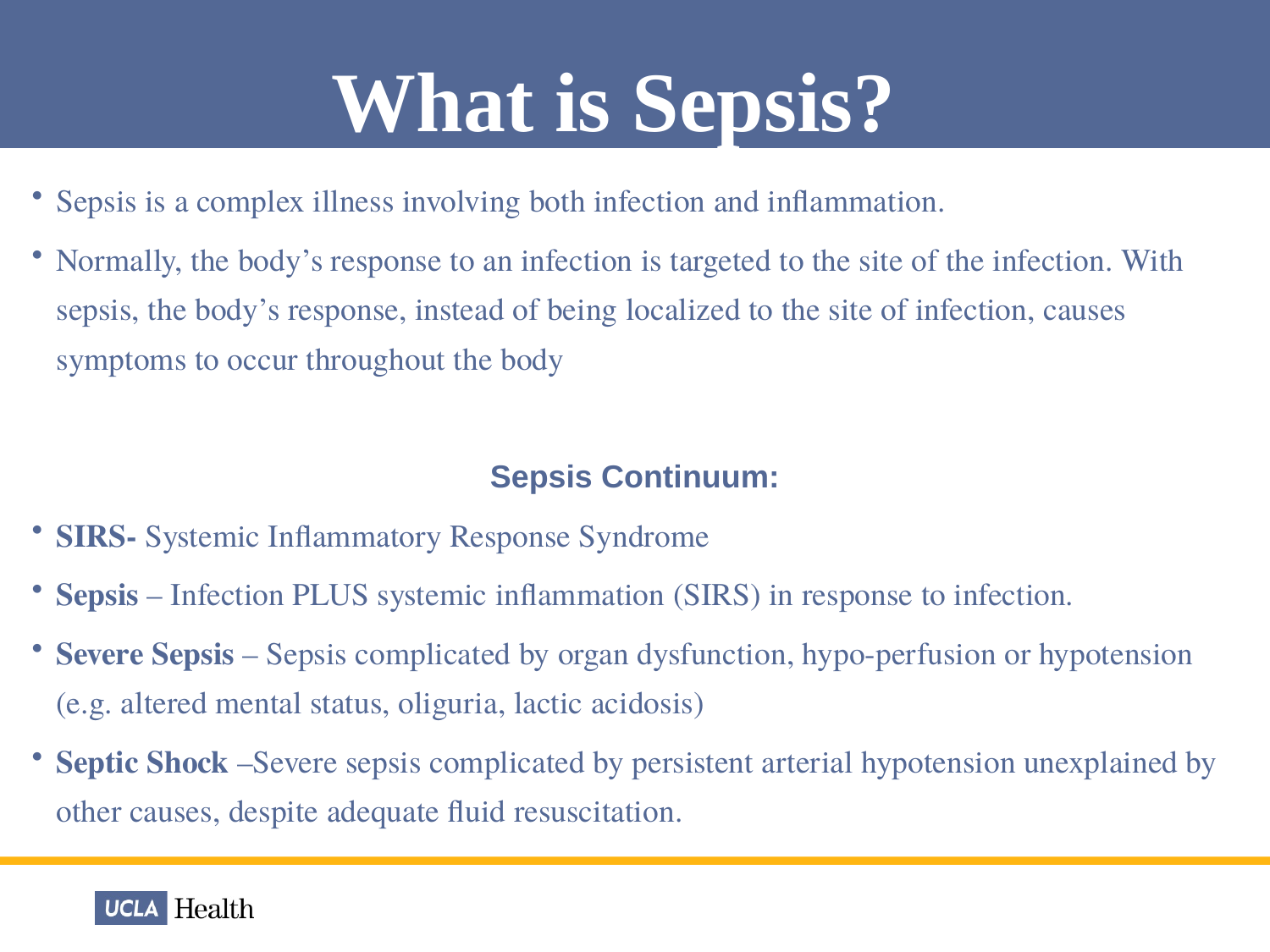

# What is Sepsis?
Sepsis is a complex illness involving both infection and inflammation.
Normally, the body’s response to an infection is targeted to the site of the infection. With sepsis, the body’s response, instead of being localized to the site of infection, causes symptoms to occur throughout the body

Sepsis Continuum:
SIRS- Systemic Inflammatory Response Syndrome
Sepsis – Infection PLUS systemic inflammation (SIRS) in response to infection.
Severe Sepsis – Sepsis complicated by organ dysfunction, hypo-perfusion or hypotension (e.g. altered mental status, oliguria, lactic acidosis)
Septic Shock –Severe sepsis complicated by persistent arterial hypotension unexplained by other causes, despite adequate fluid resuscitation.